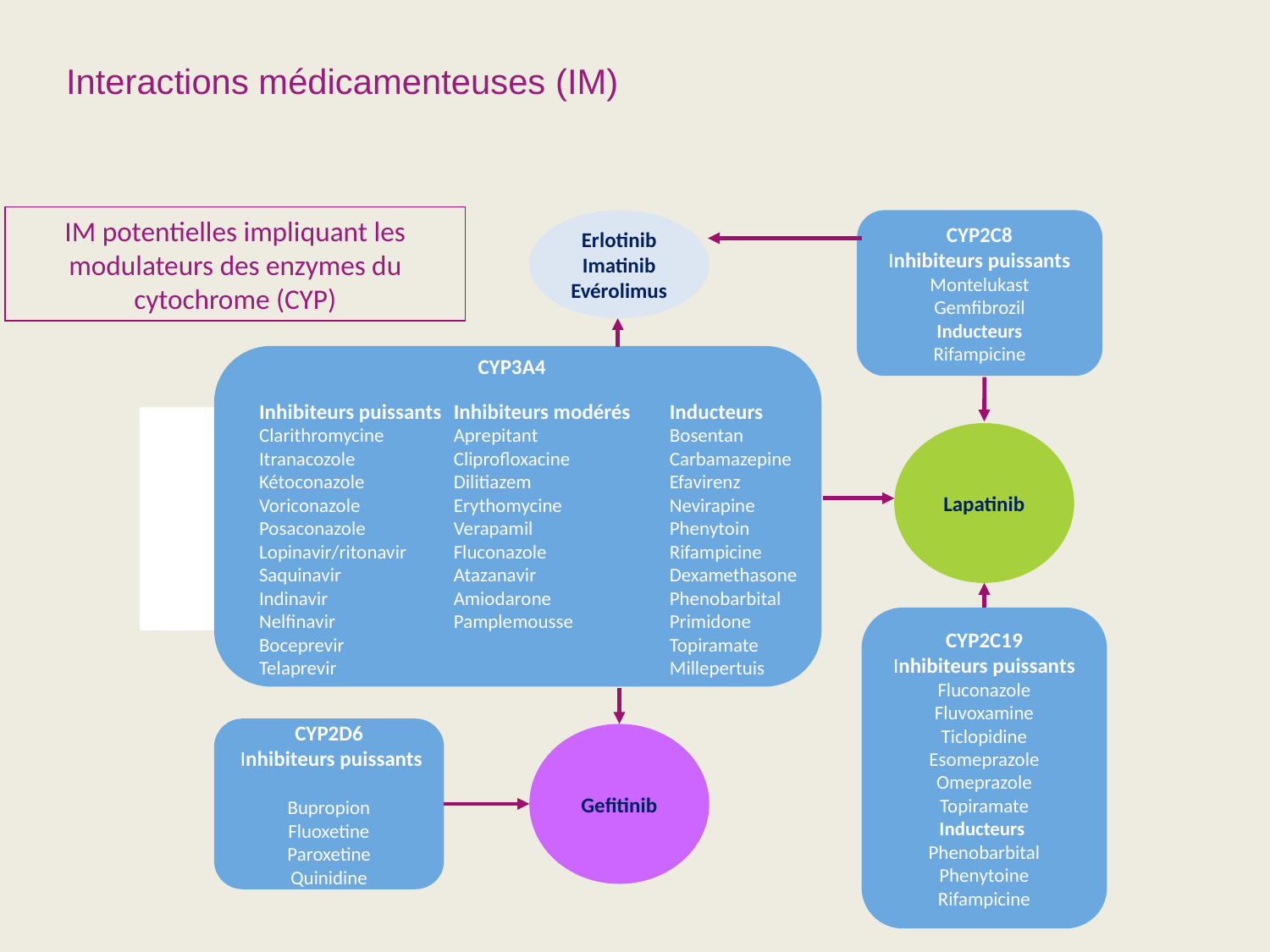

Interactions médicamenteuses (IM)
IM potentielles impliquant les modulateurs des enzymes du cytochrome (CYP)
Erlotinib
Imatinib
Evérolimus
CYP2C8
Inhibiteurs puissants
Montelukast
Gemfibrozil
Inducteurs
Rifampicine

CYP3A4

Inhibiteurs puissants
Clarithromycine
Itranacozole
Kétoconazole
Voriconazole
Posaconazole
Lopinavir/ritonavir
Saquinavir
Indinavir
Nelfinavir
Boceprevir
Telaprevir

Inhibiteurs modérés
Aprepitant
Cliprofloxacine
Dilitiazem
Erythomycine
Verapamil
Fluconazole
Atazanavir
Amiodarone
Pamplemousse

Inducteurs
Bosentan
Carbamazepine
Efavirenz
Nevirapine
Phenytoin
Rifampicine
Dexamethasone
Phenobarbital
Primidone
Topiramate
Millepertuis

Lapatinib
CYP2C19
 Inhibiteurs puissants
Fluconazole
Fluvoxamine
Ticlopidine
Esomeprazole
Omeprazole
Topiramate
Inducteurs
Phenobarbital
Phenytoine
Rifampicine
CYP2D6
 Inhibiteurs puissants
Bupropion
Fluoxetine
Paroxetine
Quinidine
Gefitinib